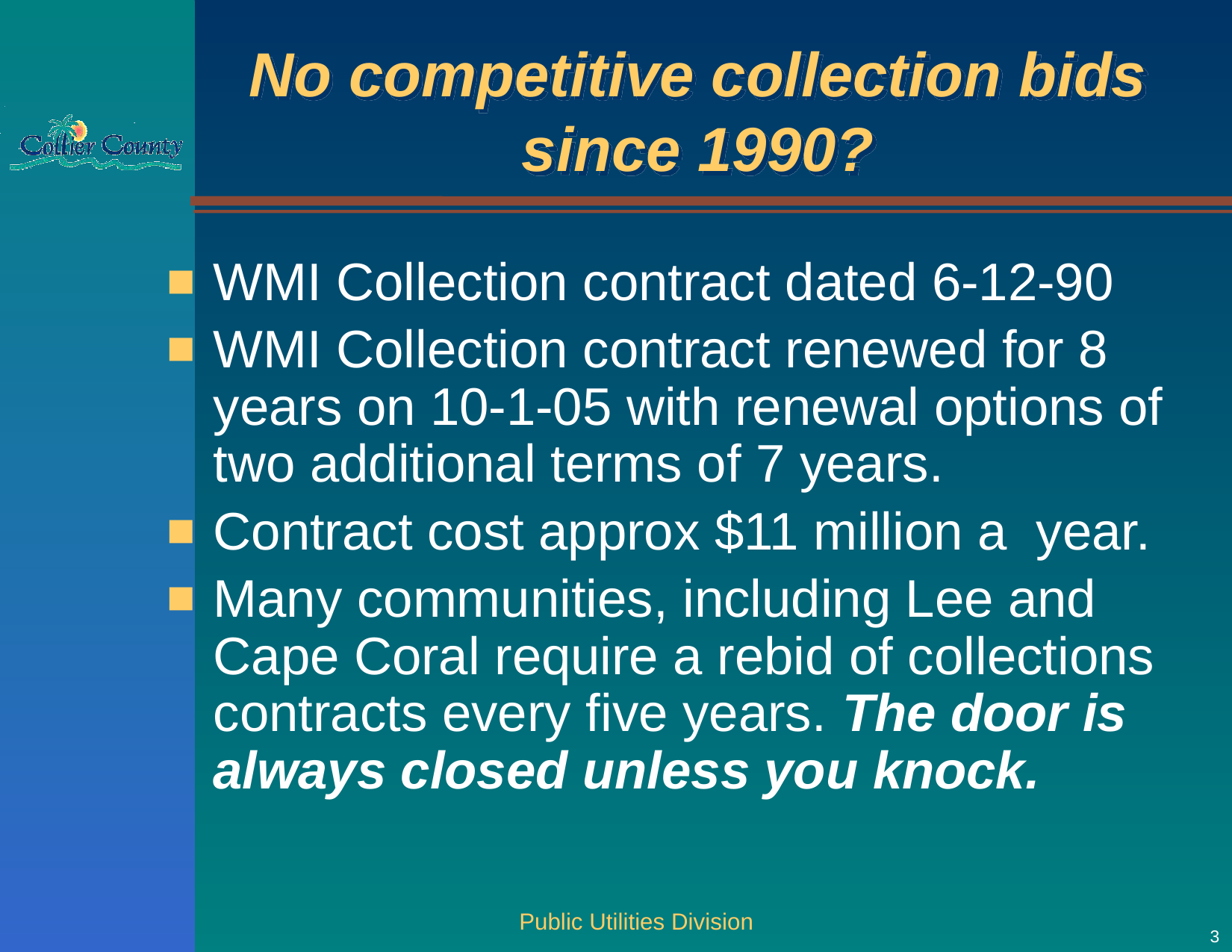

# No competitive collection bids since 1990?
WMI Collection contract dated 6-12-90
WMI Collection contract renewed for 8 years on 10-1-05 with renewal options of two additional terms of 7 years.
Contract cost approx $11 million a  year.
Many communities, including Lee and Cape Coral require a rebid of collections contracts every five years. The door is always closed unless you knock.

Public Utilities Division
3